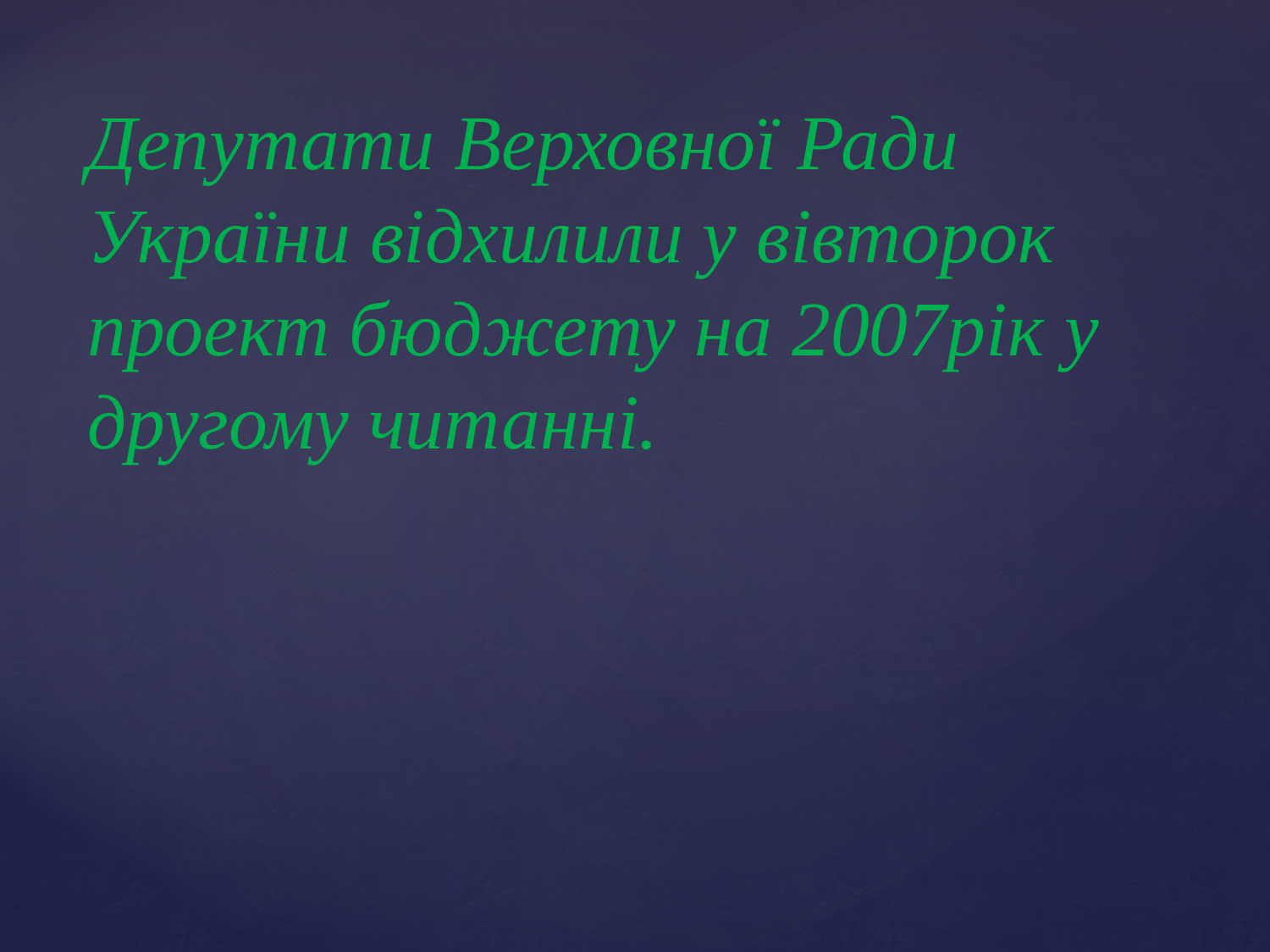

Депутати Верховної Ради України відхилили у вівторок проект бюджету на 2007рік у другому читанні.